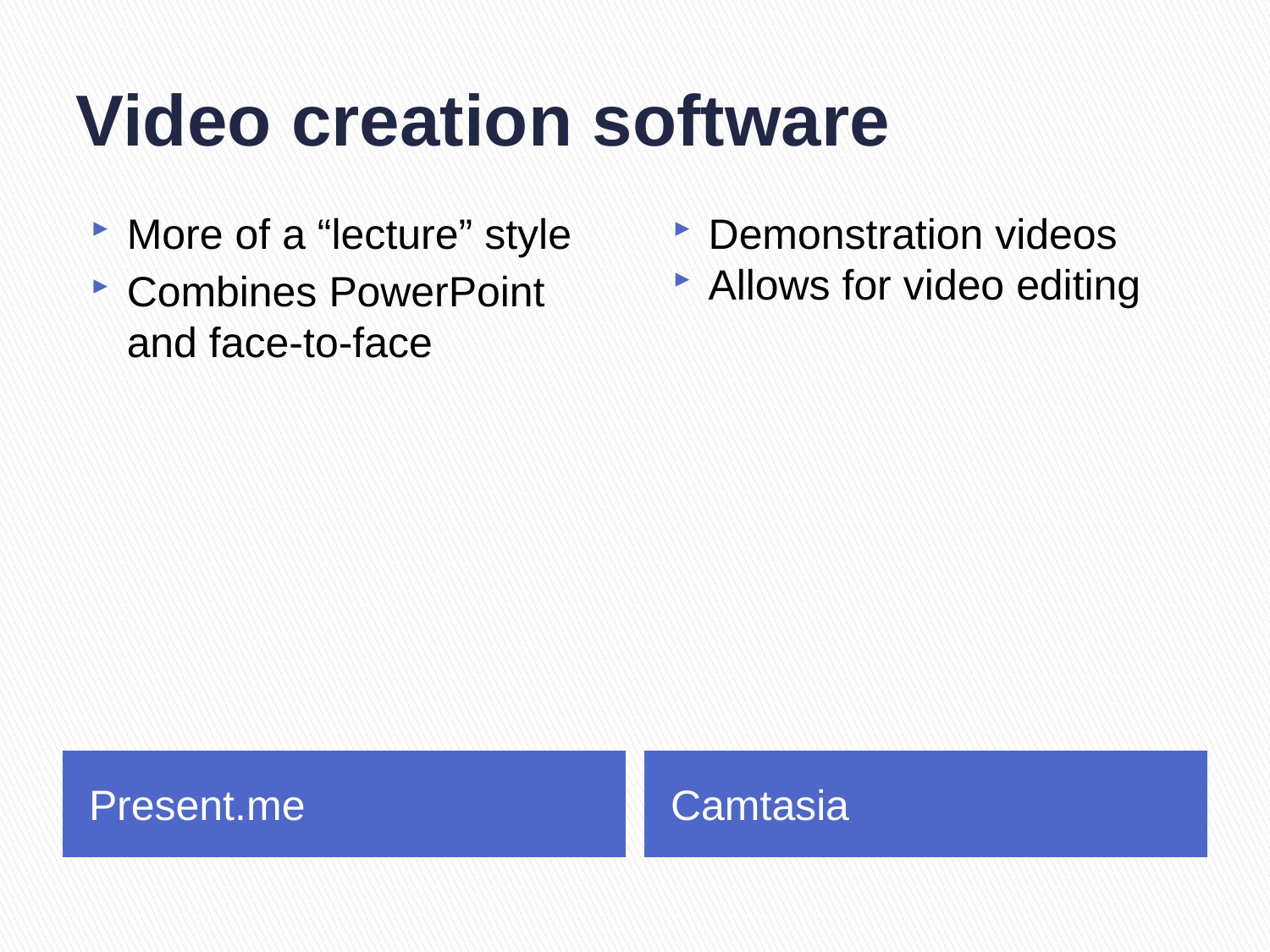

# Video creation software
More of a “lecture” style
Combines PowerPoint and face-to-face
Demonstration videos
Allows for video editing
Present.me
Camtasia